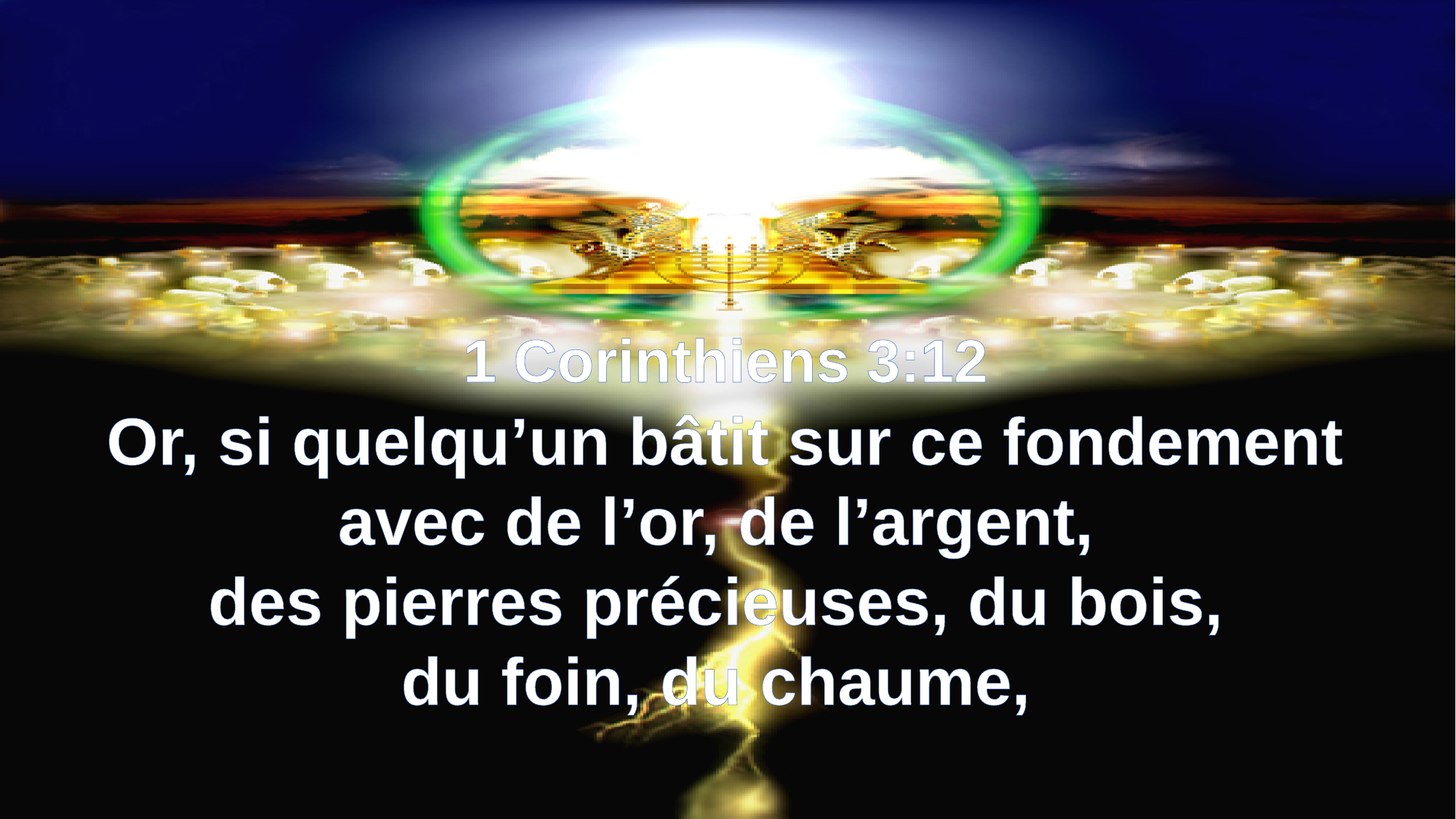

1 Corinthiens 3:12

Or, si quelqu’un bâtit sur ce fondement avec de l’or, de l’argent,
des pierres précieuses, du bois,
du foin, du chaume,